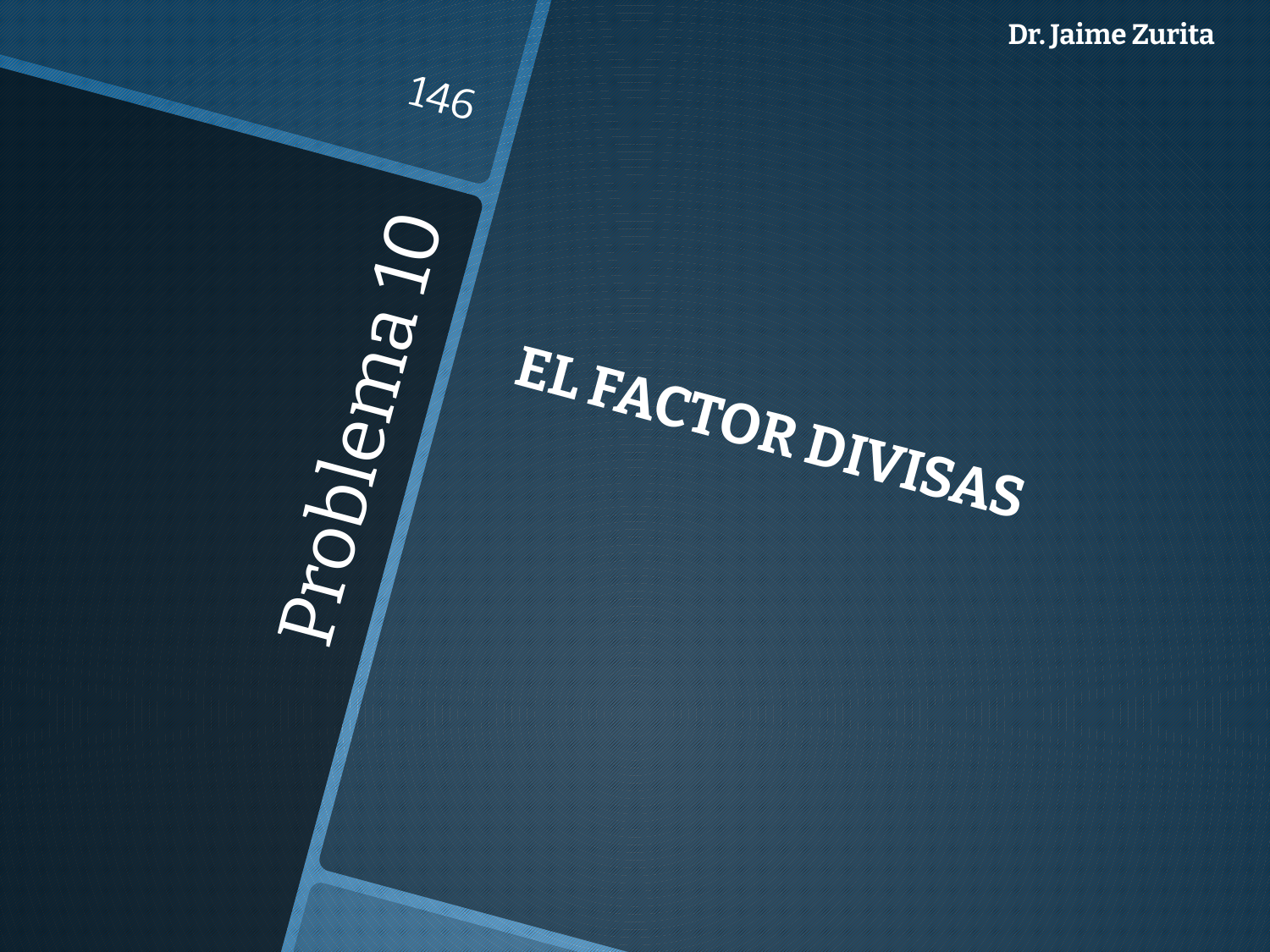

Dr. Jaime Zurita
146
EL FACTOR DIVISAS

# Problema 10